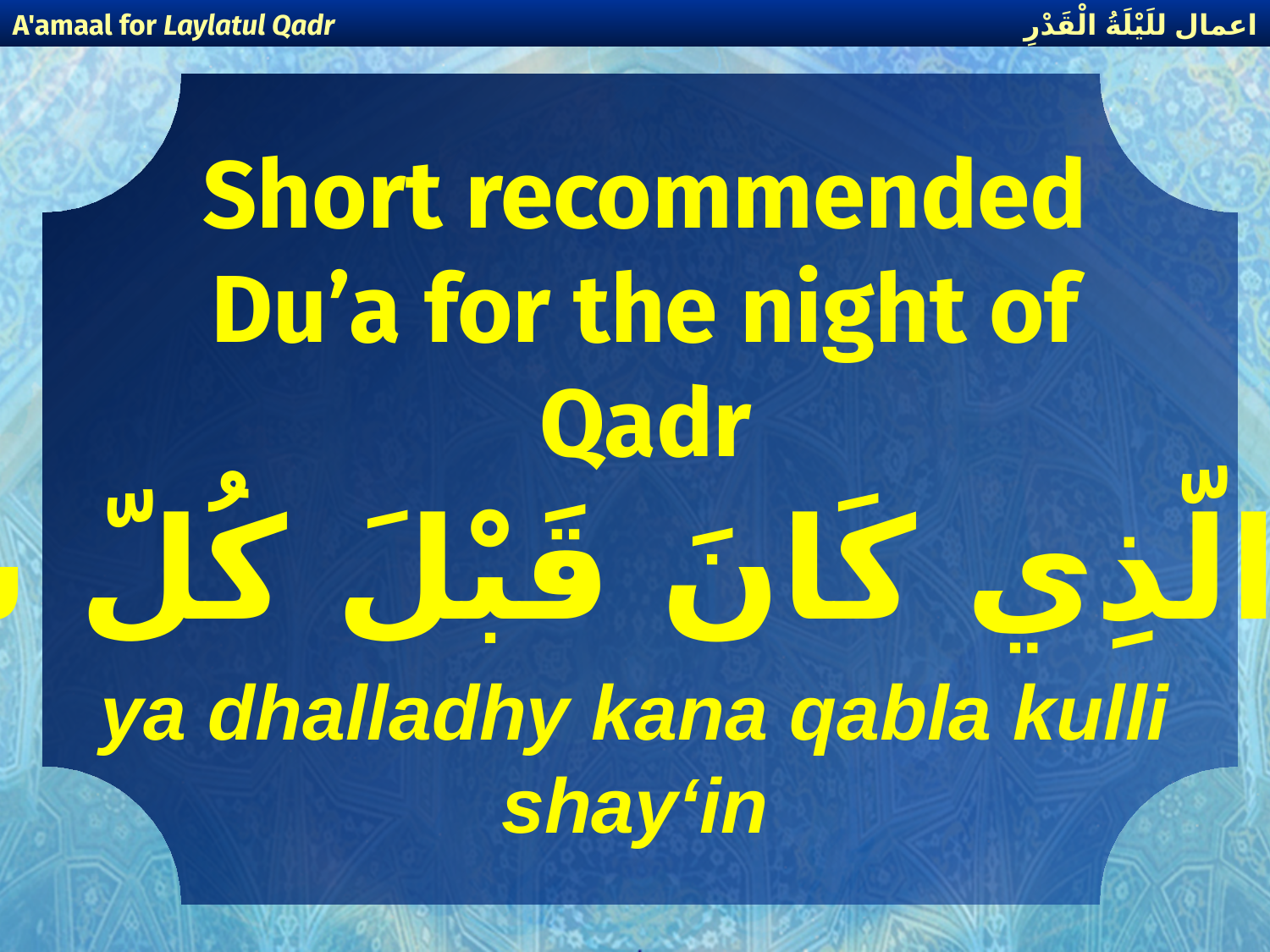

اعمال للَيْلَةُ الْقَدْرِ
A'amaal for Laylatul Qadr

Short recommended Du’a for the night of Qadr
يَا ذَا الّذِي كَانَ قَبْلَ كُلّ شَيْءٍ
ya dhalladhy kana qabla kulli shay‘in